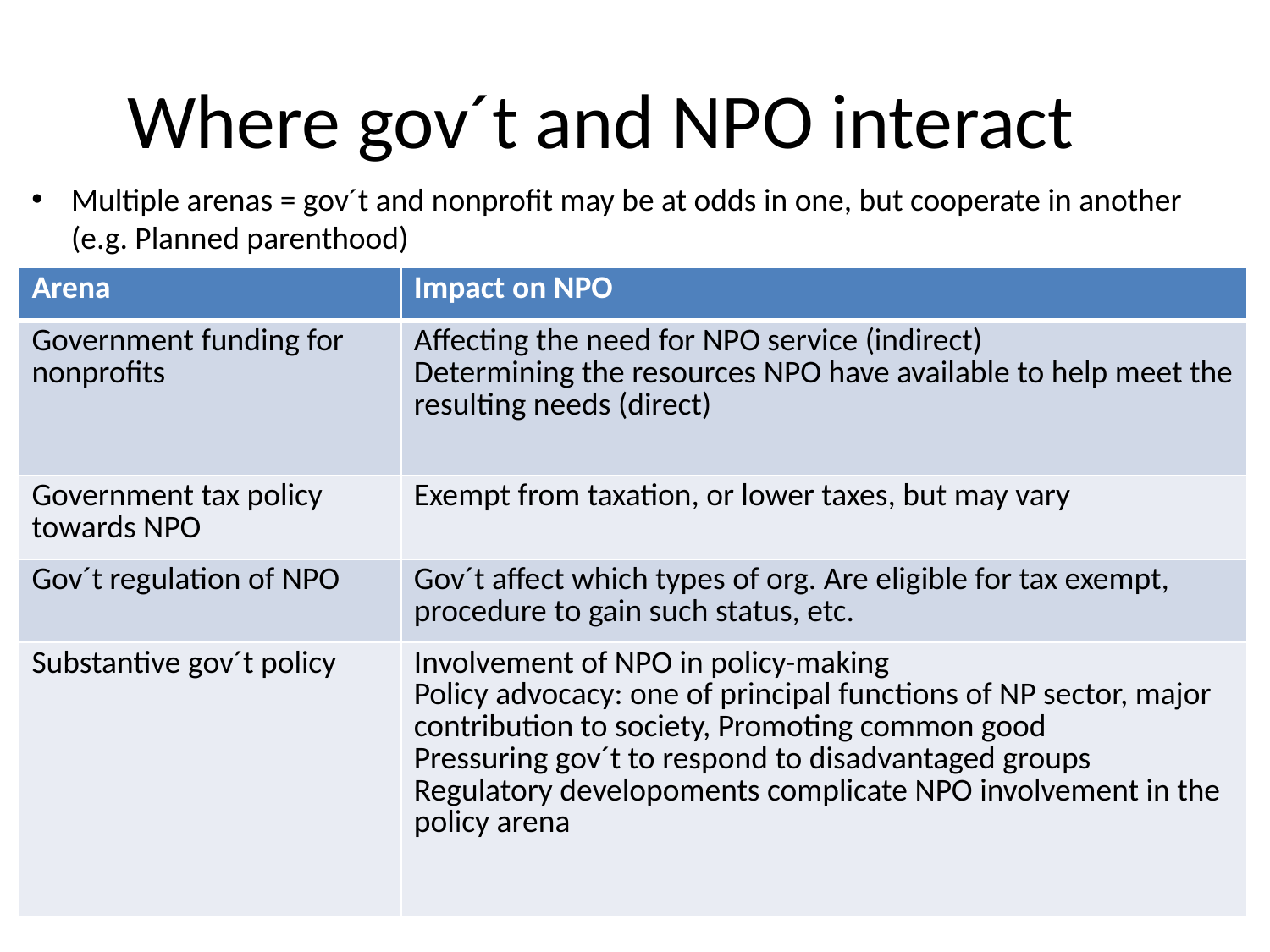

# Where gov´t and NPO interact
Multiple arenas = gov´t and nonprofit may be at odds in one, but cooperate in another (e.g. Planned parenthood)
| Arena | Impact on NPO |
| --- | --- |
| Government funding for nonprofits | Affecting the need for NPO service (indirect) Determining the resources NPO have available to help meet the resulting needs (direct) |
| Government tax policy towards NPO | Exempt from taxation, or lower taxes, but may vary |
| Gov´t regulation of NPO | Gov´t affect which types of org. Are eligible for tax exempt, procedure to gain such status, etc. |
| Substantive gov´t policy | Involvement of NPO in policy-making Policy advocacy: one of principal functions of NP sector, major contribution to society, Promoting common good Pressuring gov´t to respond to disadvantaged groups Regulatory developoments complicate NPO involvement in the policy arena |